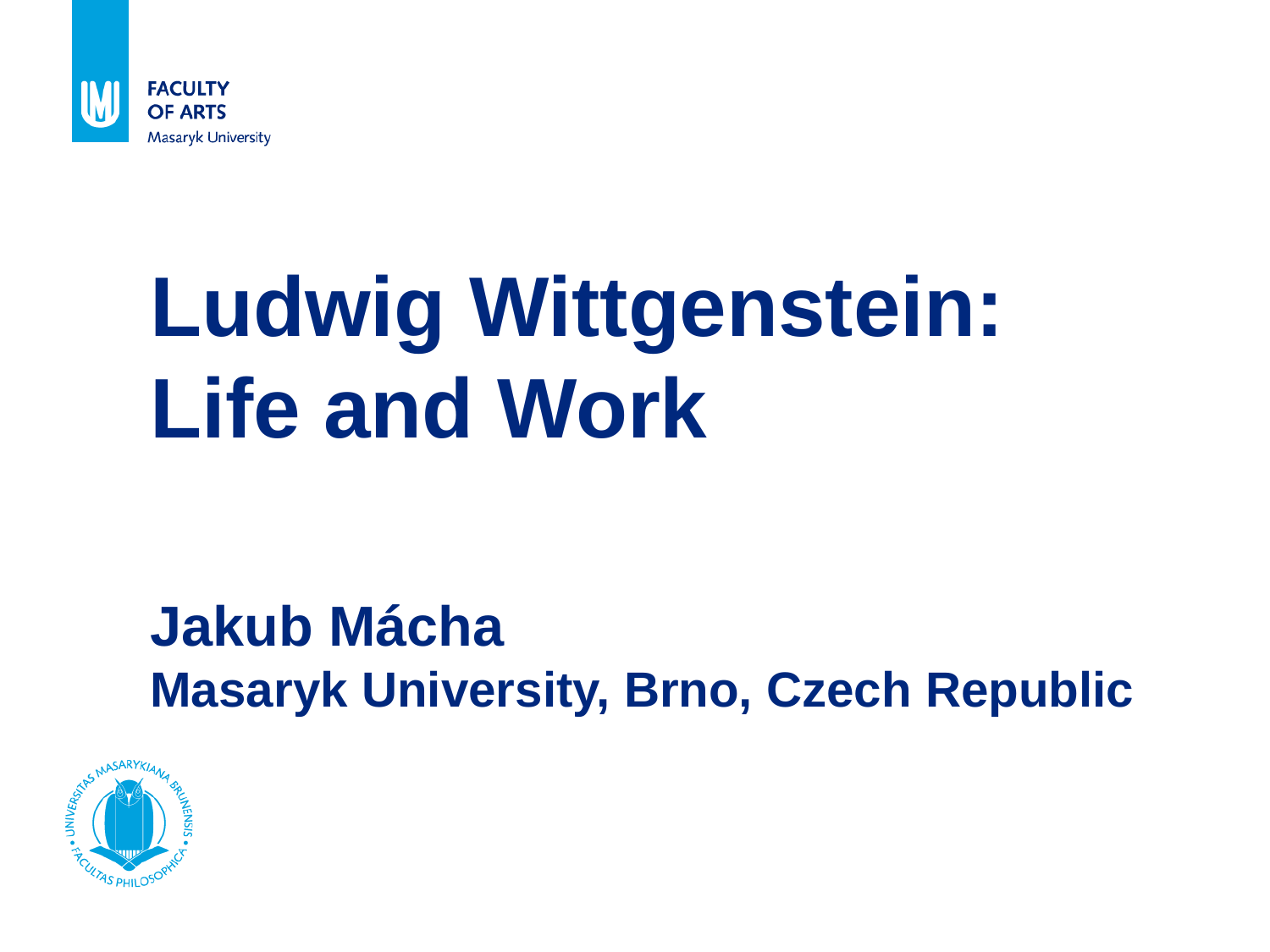

# Ludwig Wittgenstein: Life and Work Jakub Mácha Masaryk University, Brno, Czech Republic